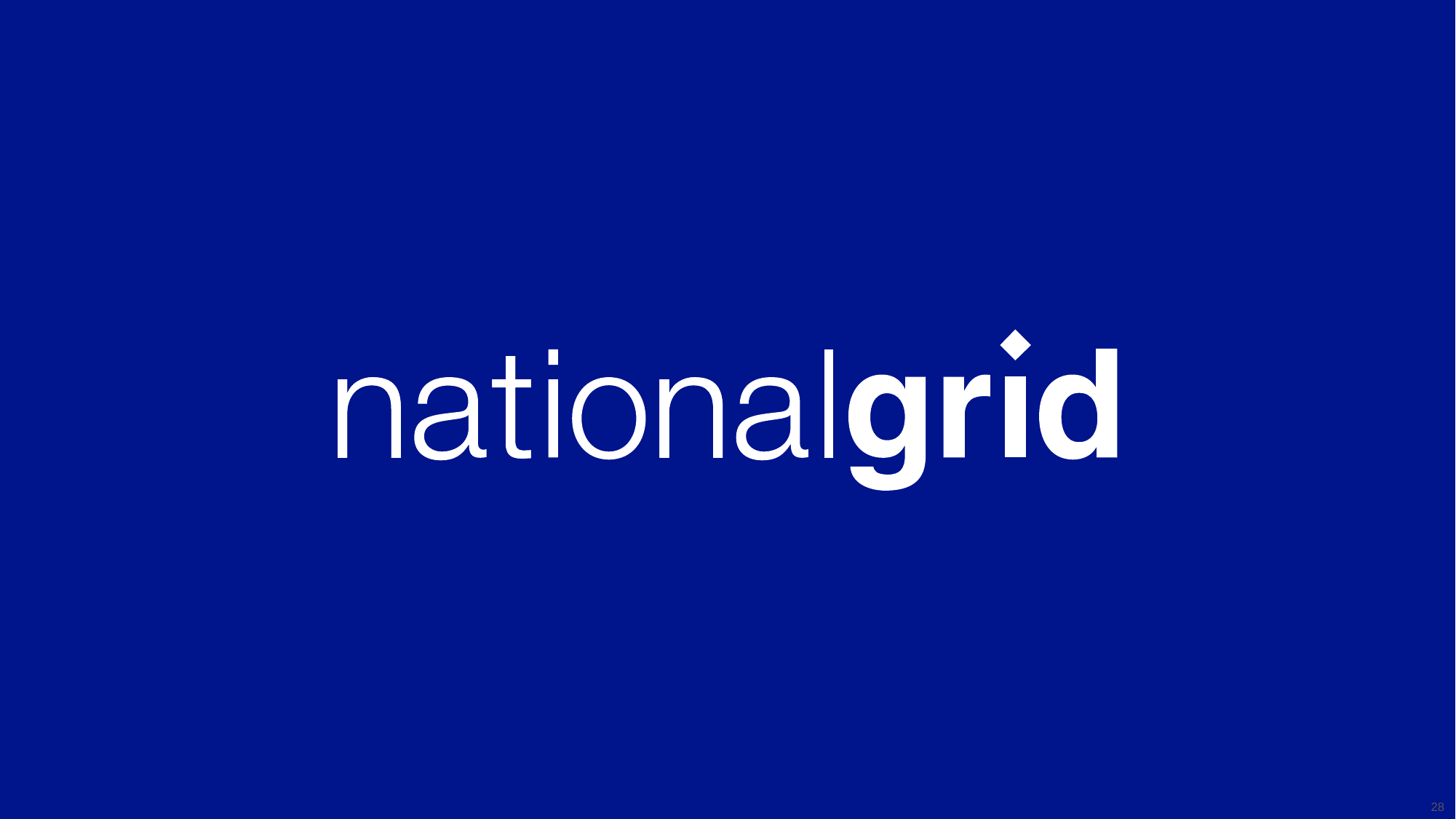

| US Offshore Wind - 24 June 2019